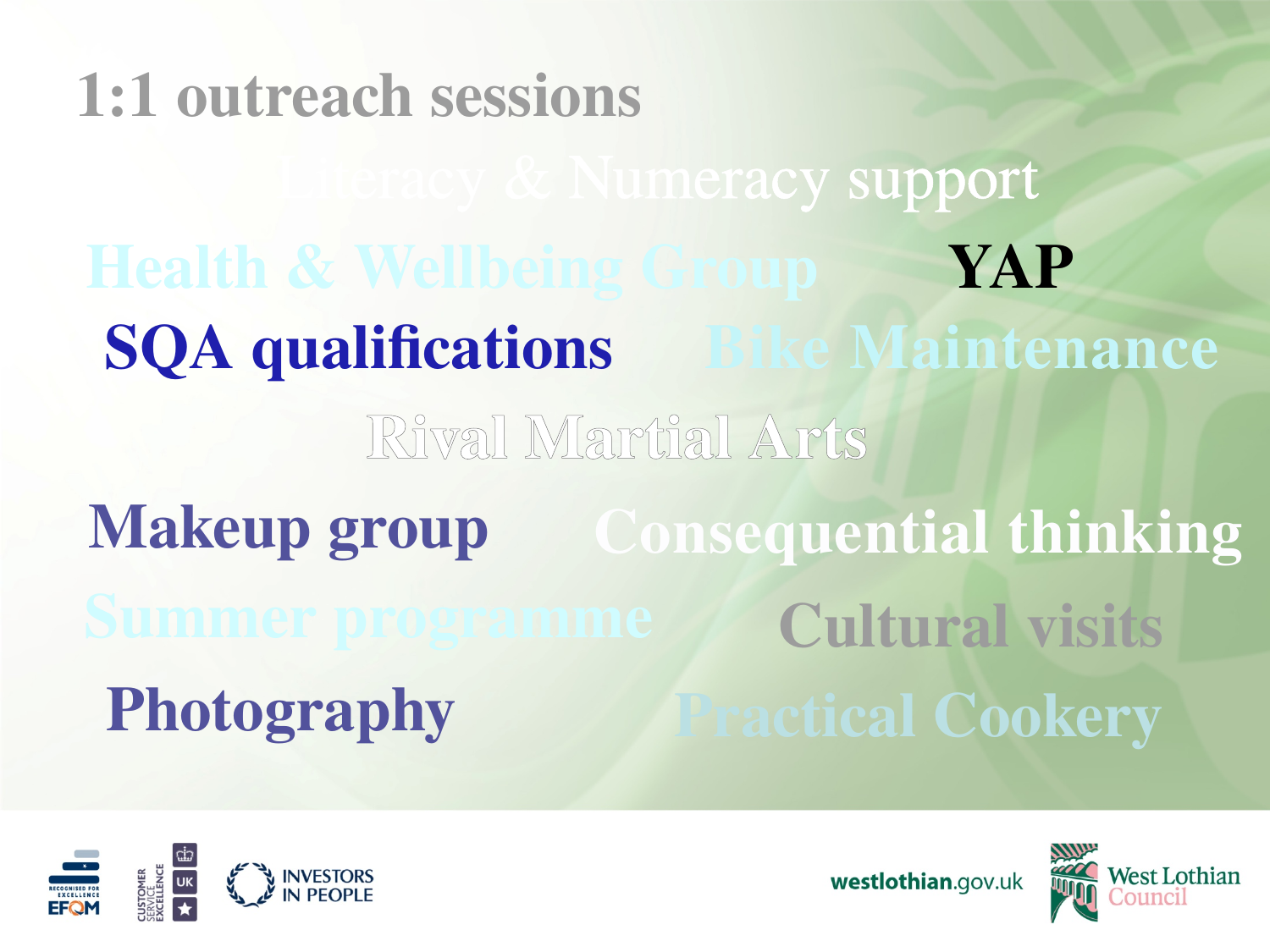

1:1 outreach sessions
Literacy & Numeracy support
Health & Wellbeing Group
YAP
Bike Maintenance
SQA qualifications
Rival Martial Arts
Makeup group
Consequential thinking
Summer programme
Cultural visits
Photography
Practical Cookery